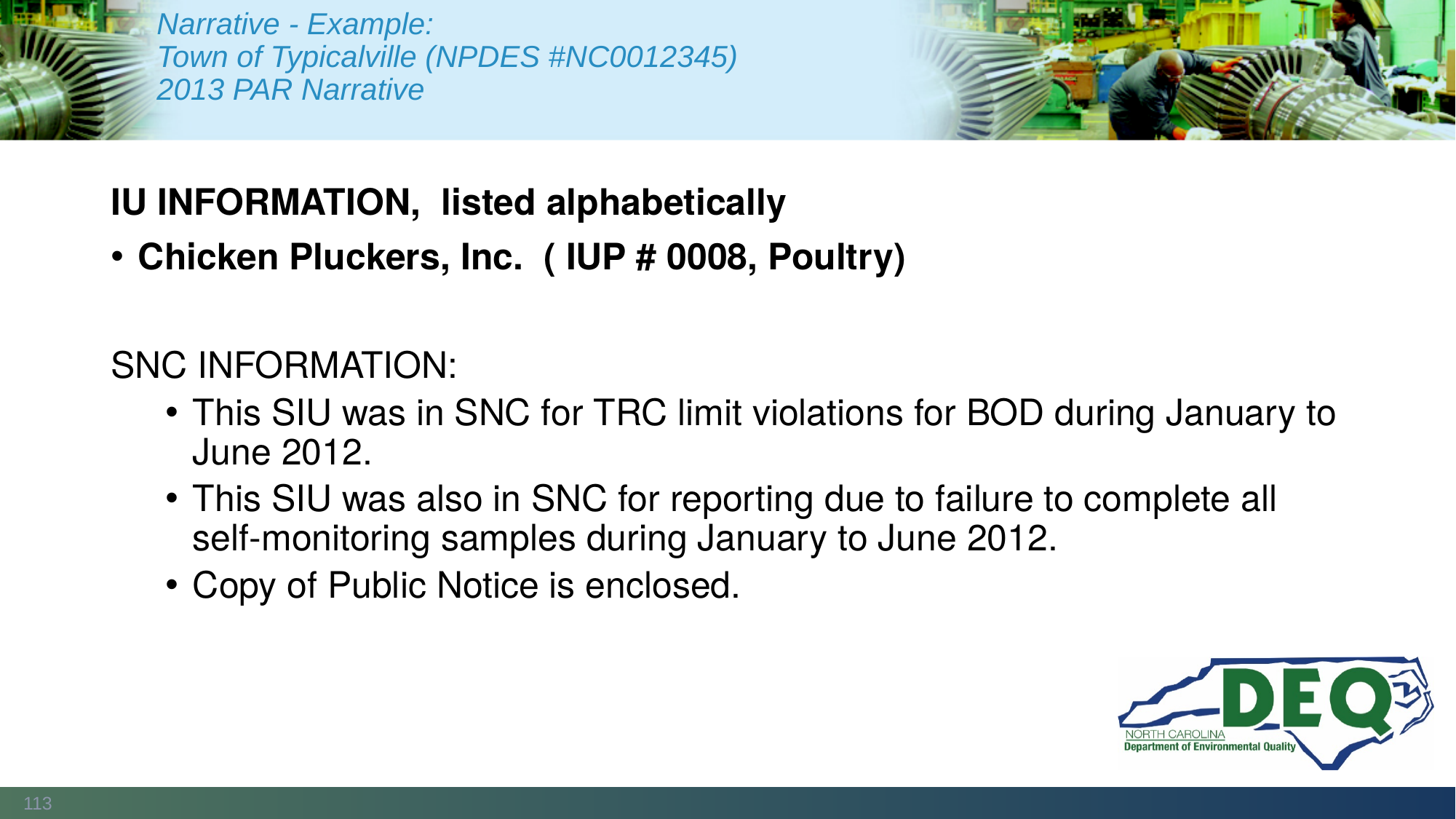

# Narrative - Example: Town of Typicalville (NPDES #NC0012345) 2013 PAR Narrative
IU INFORMATION,  listed alphabetically
Chicken Pluckers, Inc.  ( IUP # 0008, Poultry)

SNC INFORMATION:
This SIU was in SNC for TRC limit violations for BOD during January to June 2012.
This SIU was also in SNC for reporting due to failure to complete all self-monitoring samples during January to June 2012.
Copy of Public Notice is enclosed.
113